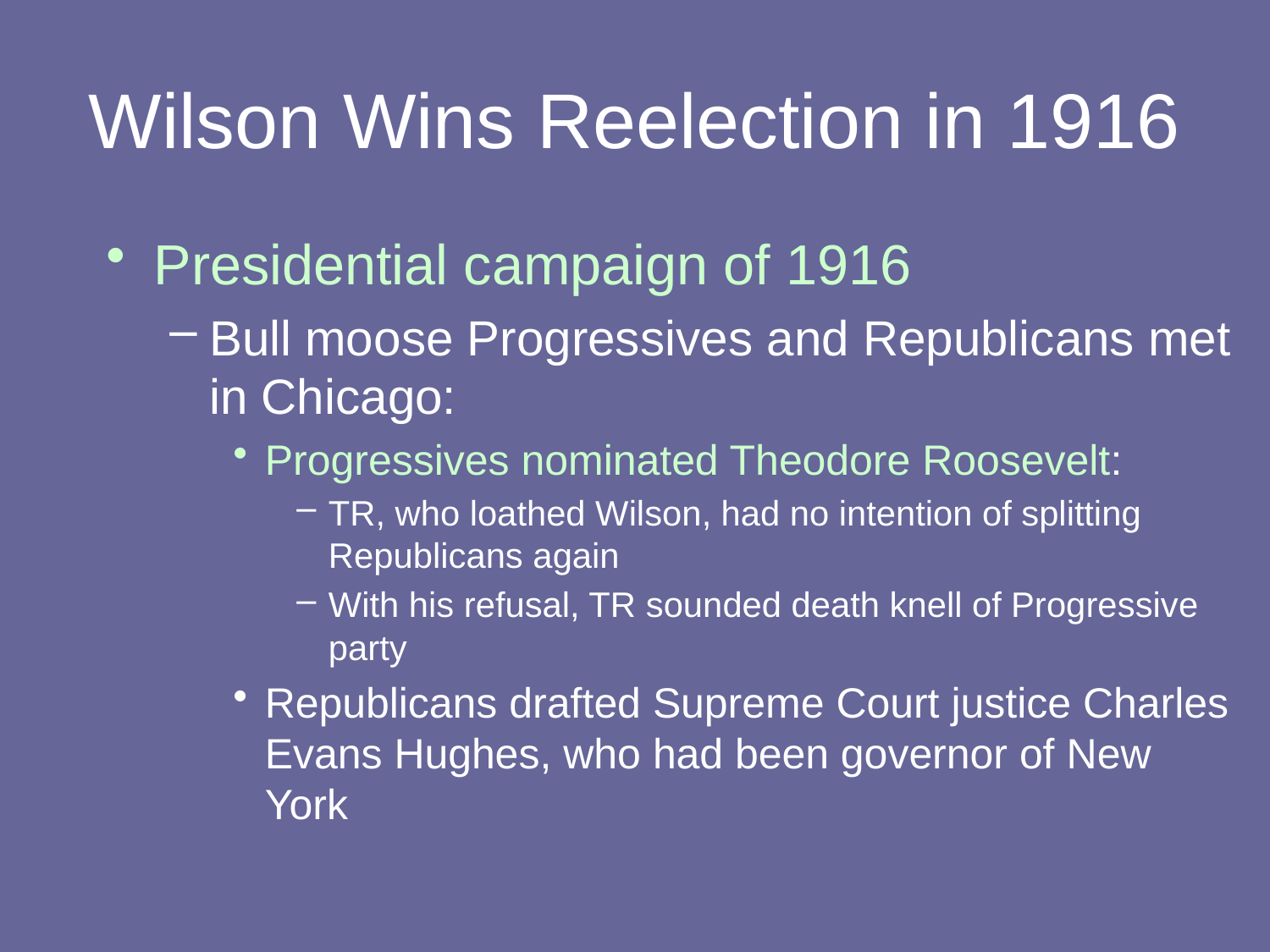

# Wilson Wins Reelection in 1916
Presidential campaign of 1916
Bull moose Progressives and Republicans met in Chicago:
Progressives nominated Theodore Roosevelt:
TR, who loathed Wilson, had no intention of splitting Republicans again
With his refusal, TR sounded death knell of Progressive party
Republicans drafted Supreme Court justice Charles Evans Hughes, who had been governor of New York